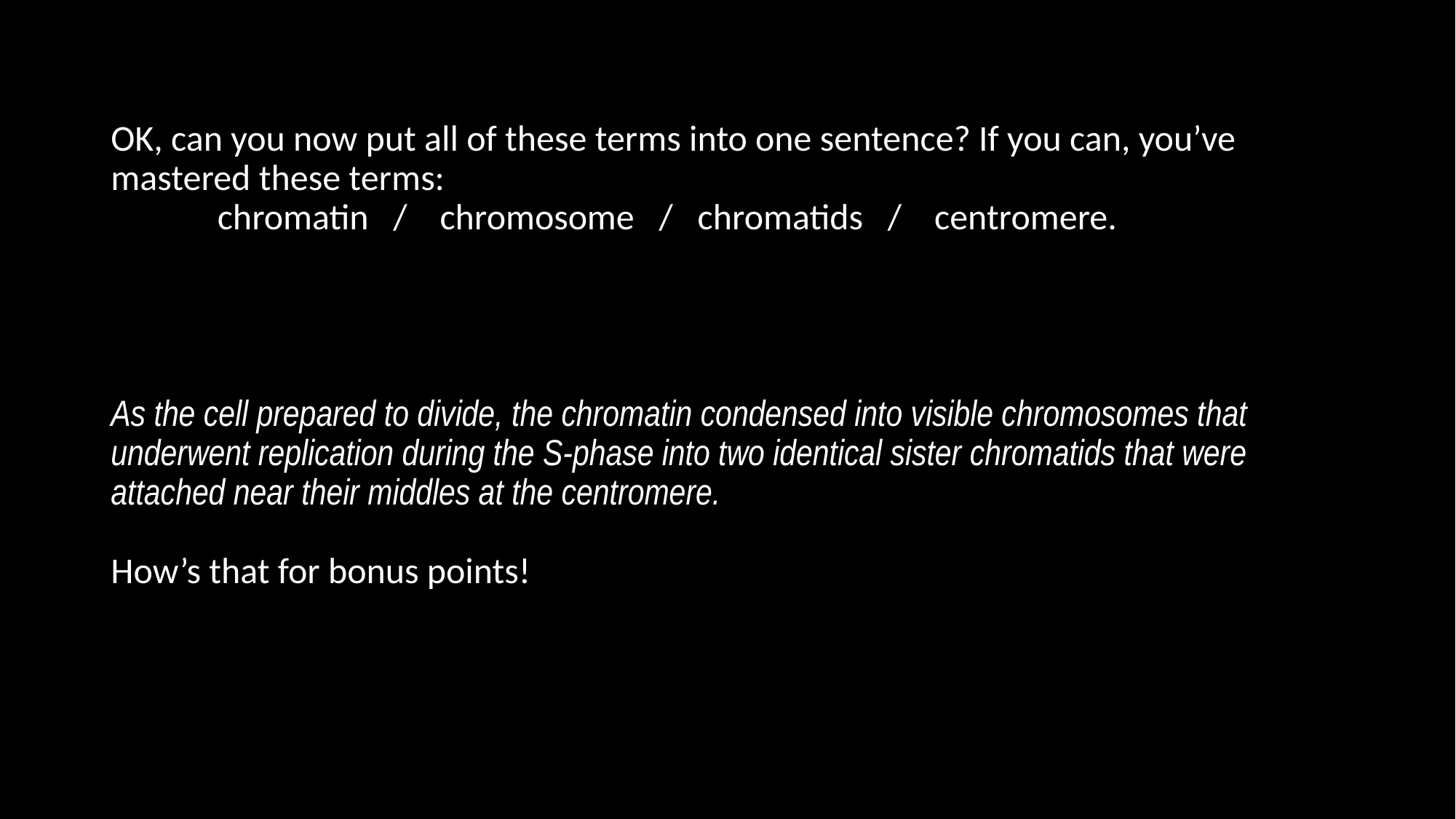

# OK, can you now put all of these terms into one sentence? If you can, you’ve mastered these terms: chromatin   /    chromosome   /   chromatids   /    centromere. As the cell prepared to divide, the chromatin condensed into visible chromosomes that underwent replication during the S-phase into two identical sister chromatids that were attached near their middles at the centromere. How’s that for bonus points!